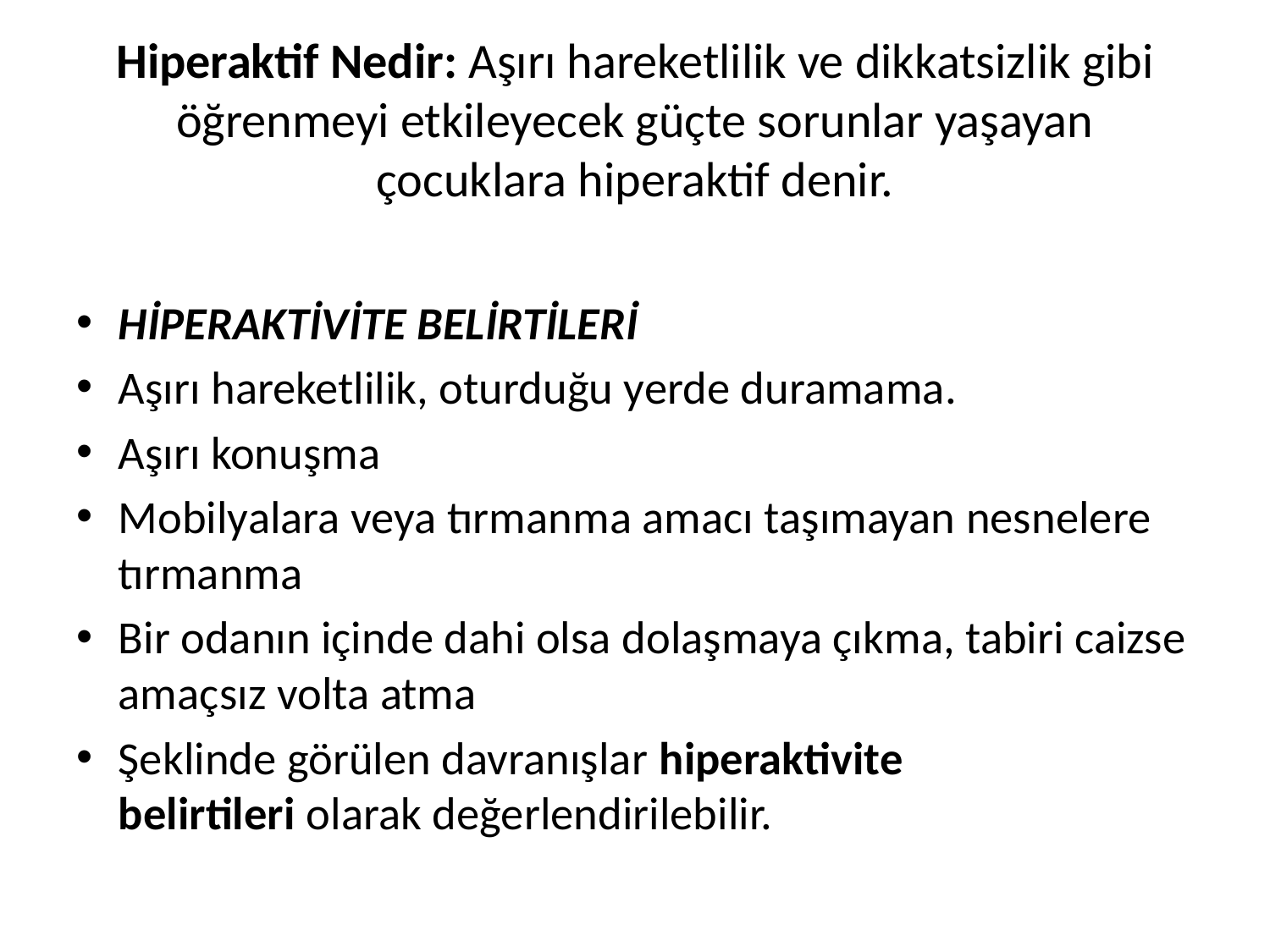

# Hiperaktif Nedir: Aşırı hareketlilik ve dikkatsizlik gibi öğrenmeyi etkileyecek güçte sorunlar yaşayan çocuklara hiperaktif denir.

HİPERAKTİVİTE BELİRTİLERİ
Aşırı hareketlilik, oturduğu yerde duramama.
Aşırı konuşma
Mobilyalara veya tırmanma amacı taşımayan nesnelere tırmanma
Bir odanın içinde dahi olsa dolaşmaya çıkma, tabiri caizse amaçsız volta atma
Şeklinde görülen davranışlar hiperaktivite belirtileri olarak değerlendirilebilir.